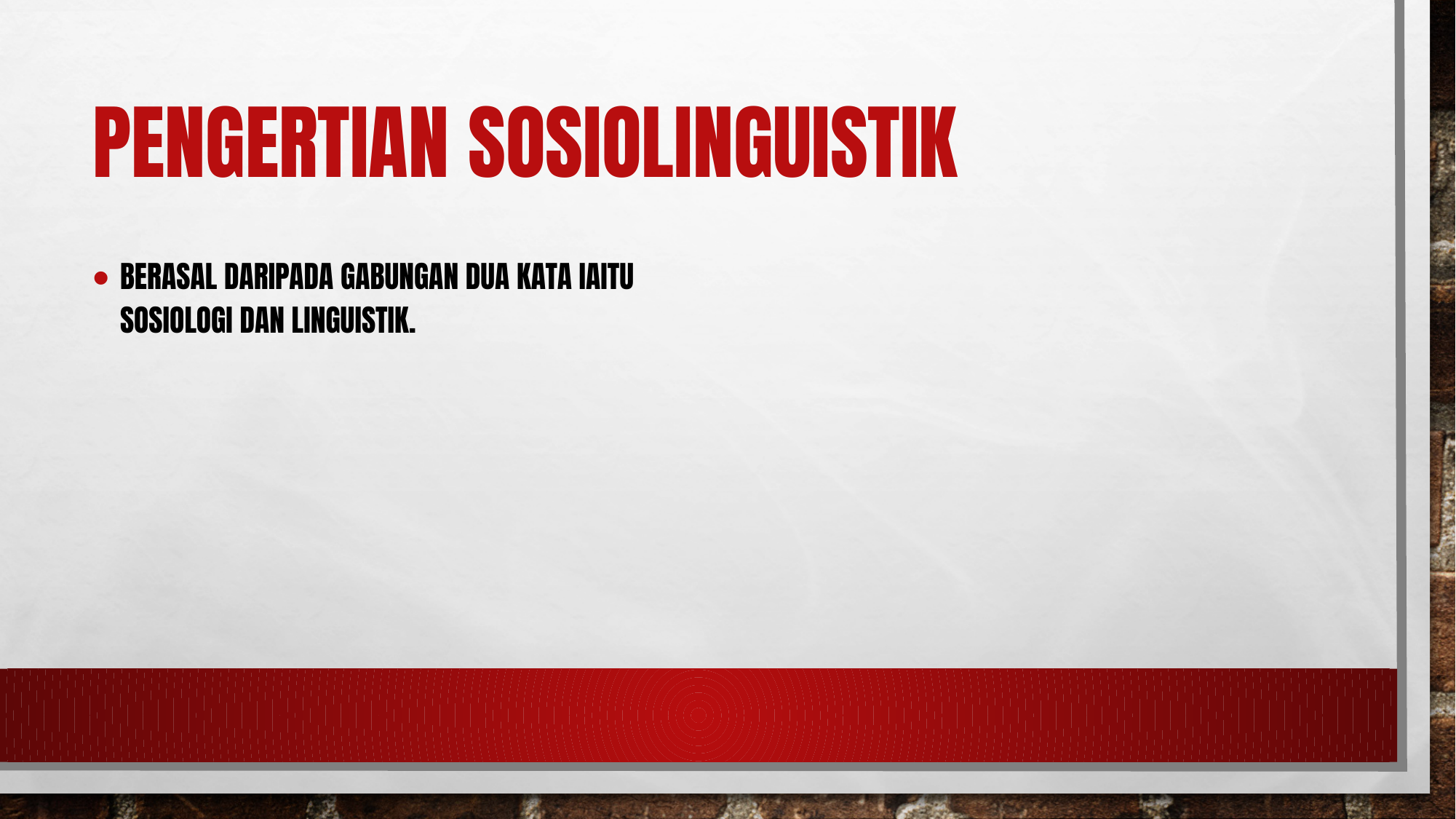

# Pengertian sosiolinguistik
Berasal daripada gabungan dua kata iaitu sosiologi dan linguistik.